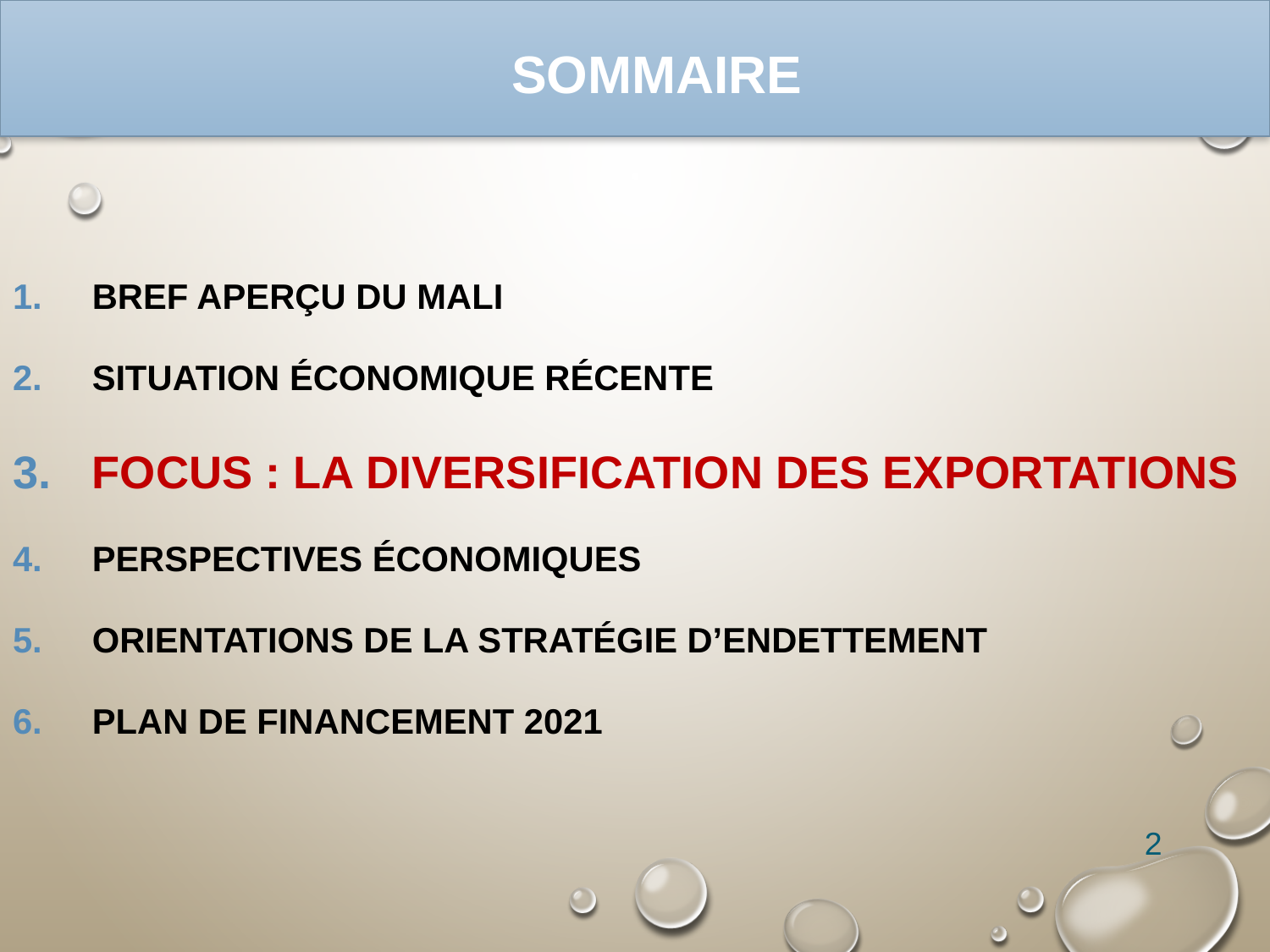

# Sommaire

Bref aperçu du Mali
Situation économique récente
FOCUS : La diversification des exportations
Perspectives économiques
Orientations de la stratégie d’endettement
Plan de financement 2021
2